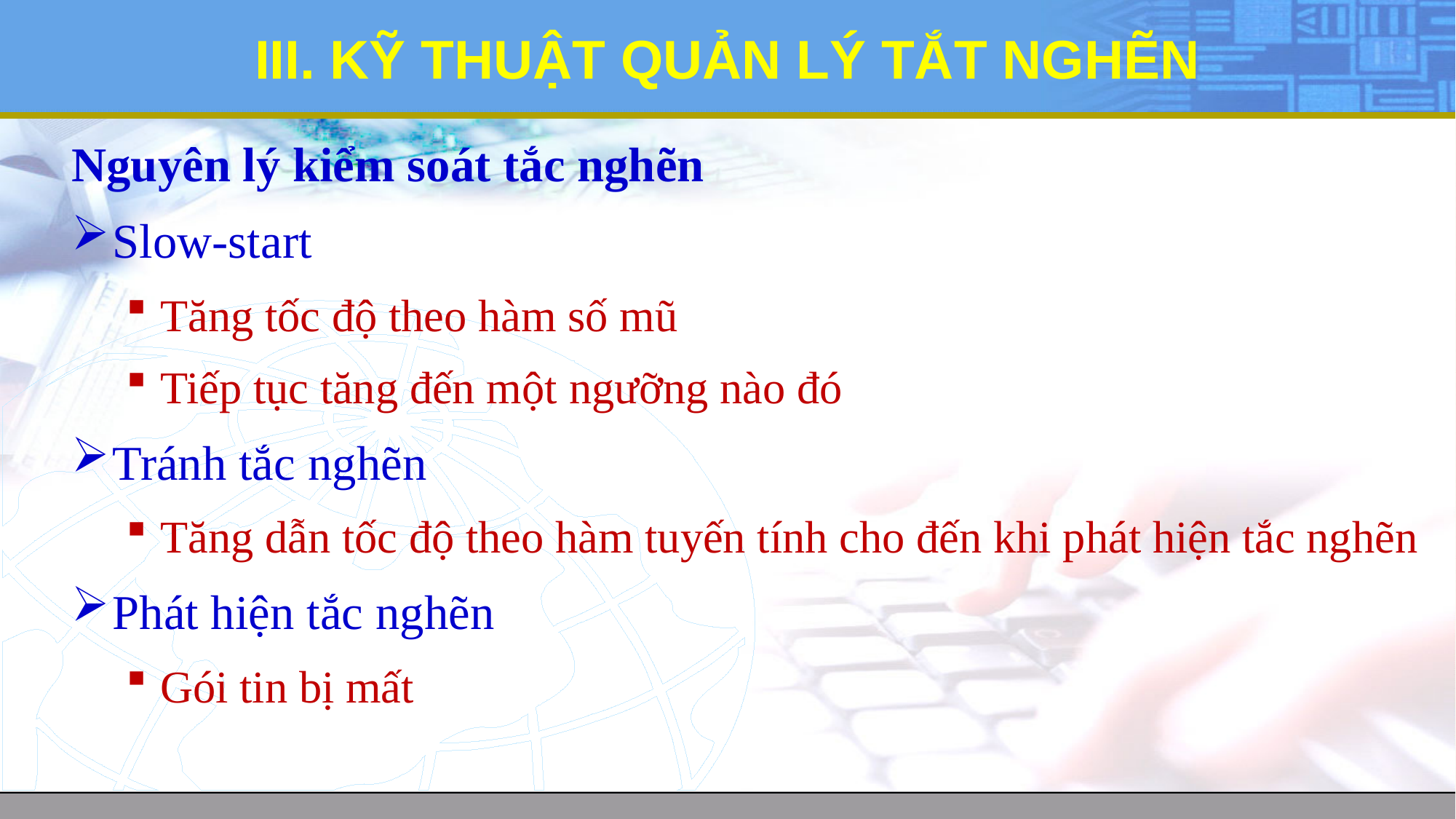

# III. KỸ THUẬT QUẢN LÝ TẮT NGHẼN
Nguyên lý kiểm soát tắc nghẽn
Slow-start
Tăng tốc độ theo hàm số mũ
Tiếp tục tăng đến một ngưỡng nào đó
Tránh tắc nghẽn
Tăng dẫn tốc độ theo hàm tuyến tính cho đến khi phát hiện tắc nghẽn
Phát hiện tắc nghẽn
Gói tin bị mất